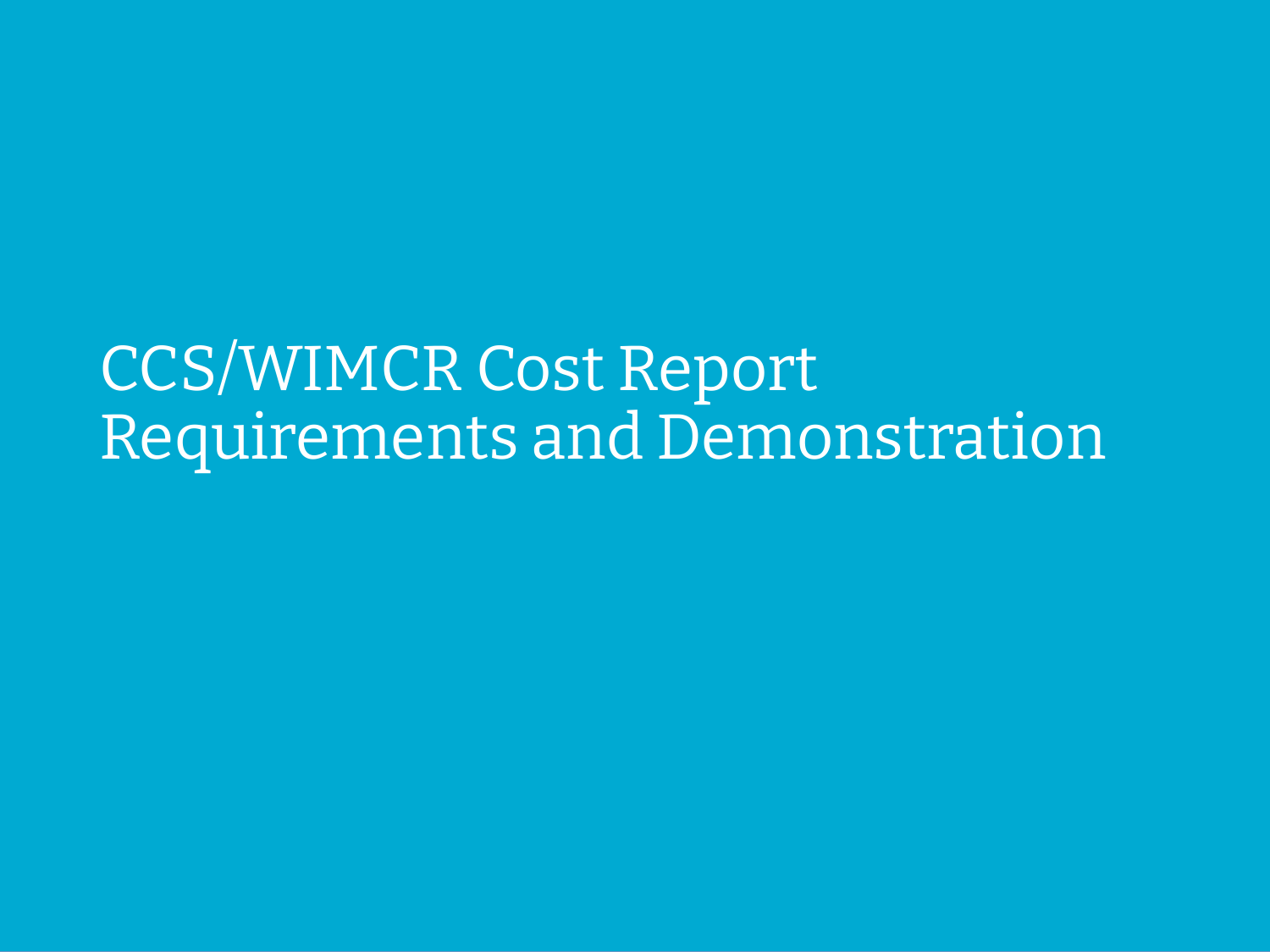

# CCS/WIMCR Cost Report Requirements and Demonstration